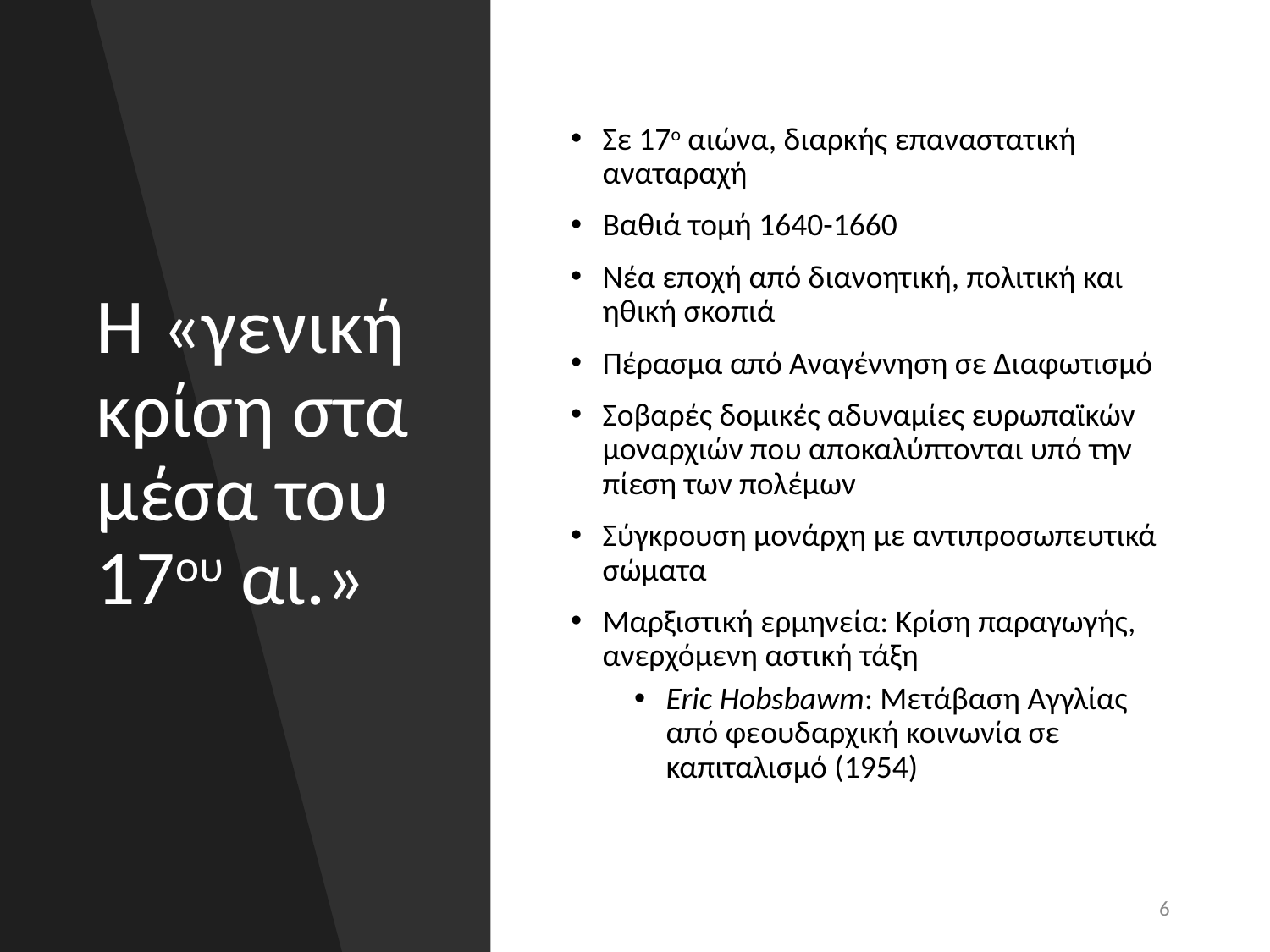

# Η «γενική κρίση στα μέσα του 17ου αι.»
Σε 17ο αιώνα, διαρκής επαναστατική αναταραχή
Βαθιά τομή 1640-1660
Νέα εποχή από διανοητική, πολιτική και ηθική σκοπιά
Πέρασμα από Αναγέννηση σε Διαφωτισμό
Σοβαρές δομικές αδυναμίες ευρωπαϊκών μοναρχιών που αποκαλύπτονται υπό την πίεση των πολέμων
Σύγκρουση μονάρχη με αντιπροσωπευτικά σώματα
Μαρξιστική ερμηνεία: Κρίση παραγωγής, ανερχόμενη αστική τάξη
Eric Hobsbawm: Μετάβαση Αγγλίας από φεουδαρχική κοινωνία σε καπιταλισμό (1954)
6